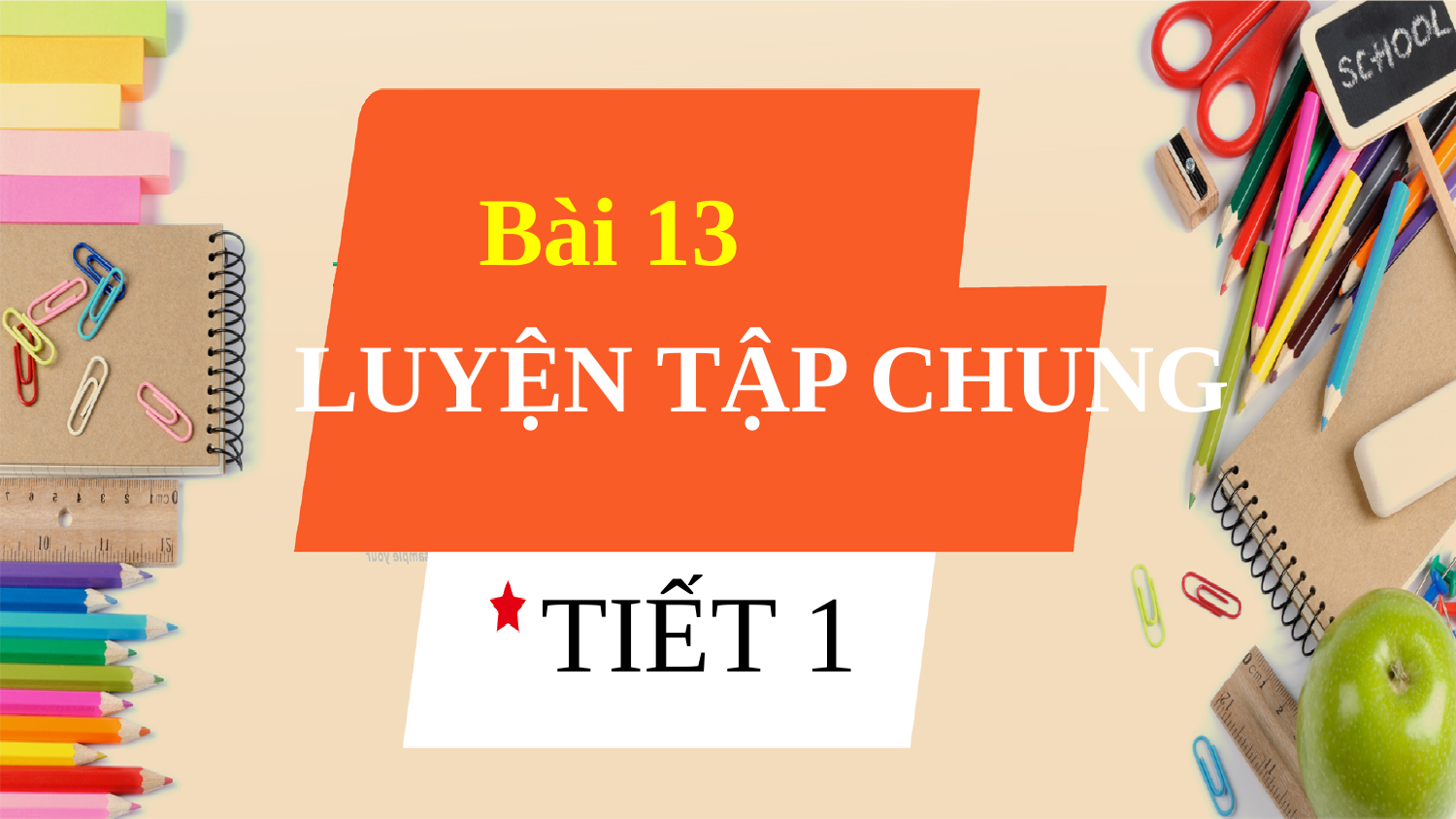

Bài 13
# LUYỆN TẬP CHUNG
TIẾT 1